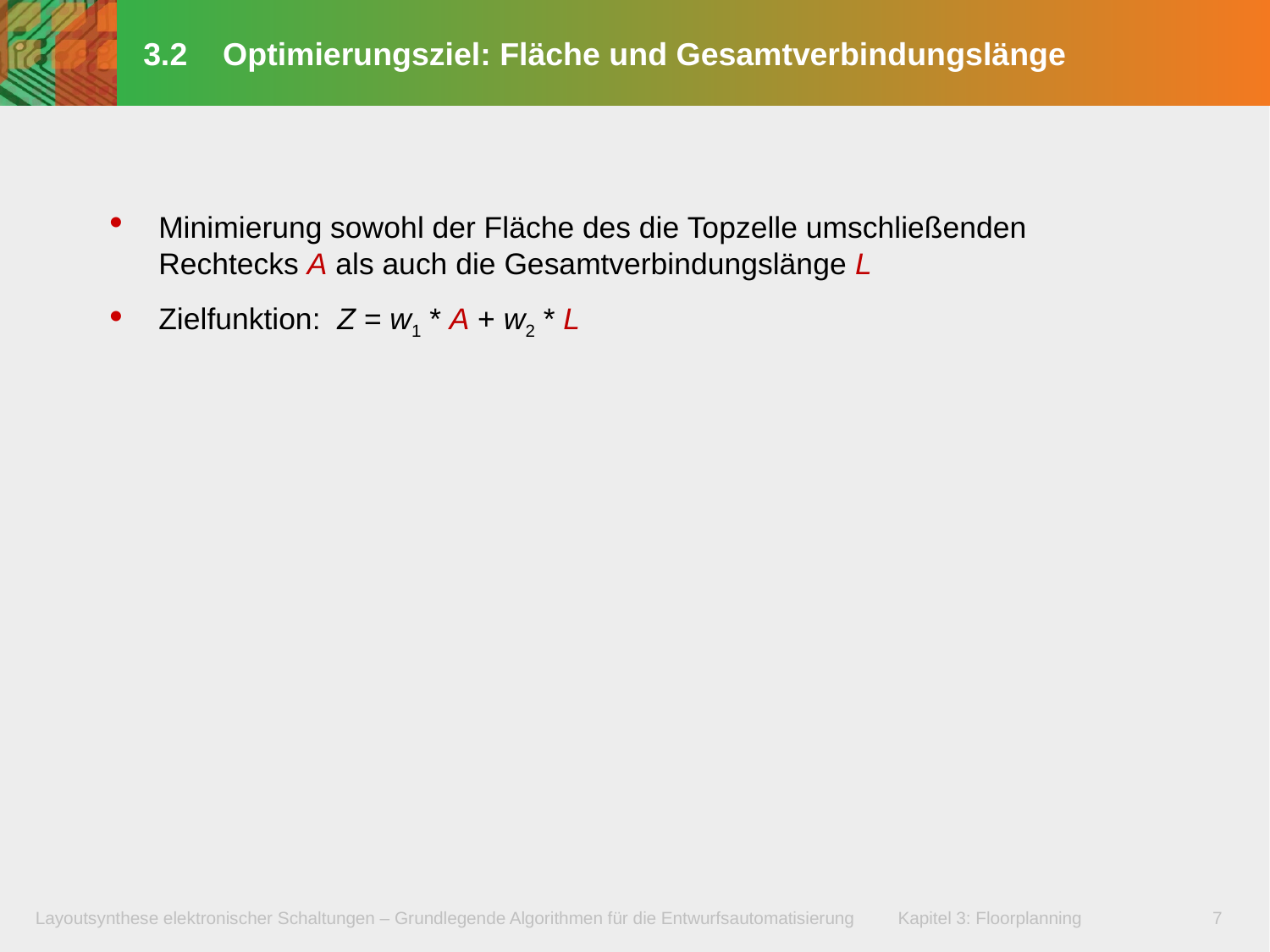

# 3.2    Optimierungsziel: Fläche und Gesamtverbindungslänge
Minimierung sowohl der Fläche des die Topzelle umschließenden Rechtecks A als auch die Gesamtverbindungslänge L
Zielfunktion:  Z = w1 * A + w2 * L